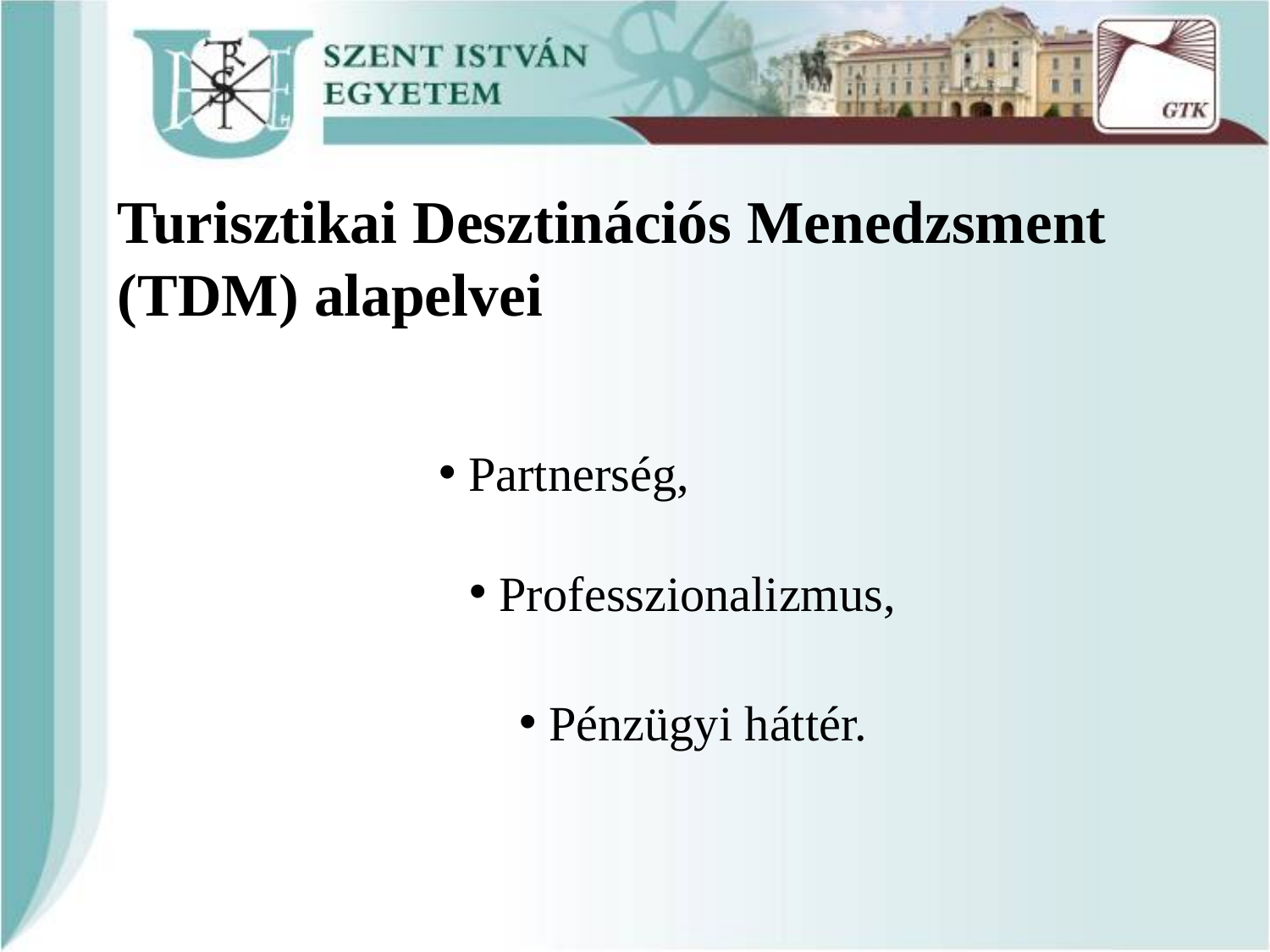

# Turisztikai Desztinációs Menedzsment (TDM) alapelvei
 Partnerség,
 Professzionalizmus,
 Pénzügyi háttér.